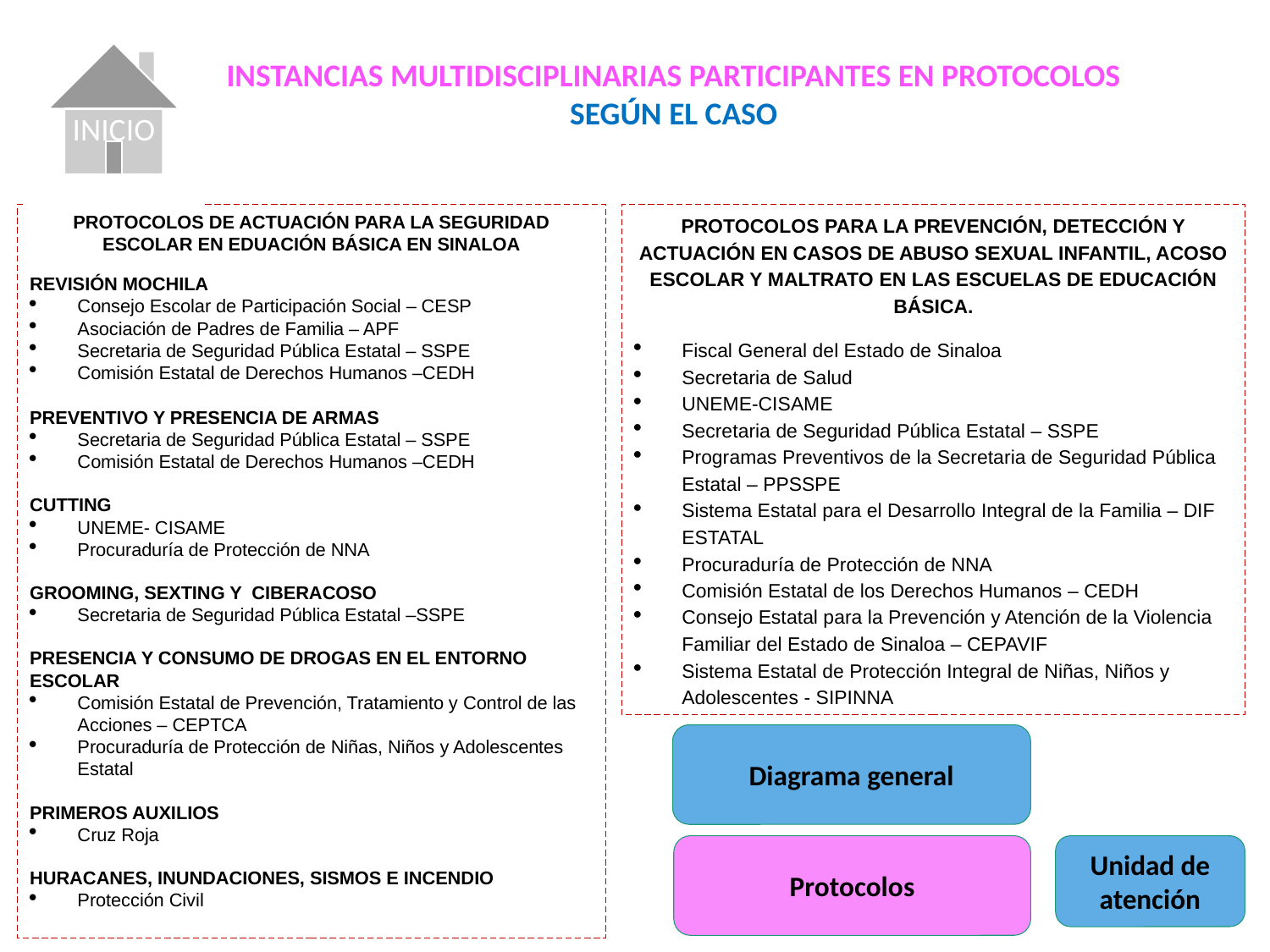

INICIO
INSTANCIAS MULTIDISCIPLINARIAS PARTICIPANTES EN PROTOCOLOS
SEGÚN EL CASO
PROTOCOLOS DE ACTUACIÓN PARA LA SEGURIDAD ESCOLAR EN EDUACIÓN BÁSICA EN SINALOA
REVISIÓN MOCHILA
Consejo Escolar de Participación Social – CESP
Asociación de Padres de Familia – APF
Secretaria de Seguridad Pública Estatal – SSPE
Comisión Estatal de Derechos Humanos –CEDH

PREVENTIVO Y PRESENCIA DE ARMAS
Secretaria de Seguridad Pública Estatal – SSPE
Comisión Estatal de Derechos Humanos –CEDH

CUTTING
UNEME- CISAME
Procuraduría de Protección de NNA

GROOMING, SEXTING Y  CIBERACOSO
Secretaria de Seguridad Pública Estatal –SSPE

PRESENCIA Y CONSUMO DE DROGAS EN EL ENTORNO ESCOLAR
Comisión Estatal de Prevención, Tratamiento y Control de las Acciones – CEPTCA
Procuraduría de Protección de Niñas, Niños y Adolescentes Estatal

PRIMEROS AUXILIOS
Cruz Roja

HURACANES, INUNDACIONES, SISMOS E INCENDIO
Protección Civil

PROTOCOLOS PARA LA PREVENCIÓN, DETECCIÓN Y ACTUACIÓN EN CASOS DE ABUSO SEXUAL INFANTIL, ACOSO ESCOLAR Y MALTRATO EN LAS ESCUELAS DE EDUCACIÓN BÁSICA.
Fiscal General del Estado de Sinaloa
Secretaria de Salud
UNEME-CISAME
Secretaria de Seguridad Pública Estatal – SSPE
Programas Preventivos de la Secretaria de Seguridad Pública Estatal – PPSSPE
Sistema Estatal para el Desarrollo Integral de la Familia – DIF ESTATAL
Procuraduría de Protección de NNA
Comisión Estatal de los Derechos Humanos – CEDH
Consejo Estatal para la Prevención y Atención de la Violencia Familiar del Estado de Sinaloa – CEPAVIF
Sistema Estatal de Protección Integral de Niñas, Niños y Adolescentes - SIPINNA
Diagrama general
Protocolos
Unidad de atención